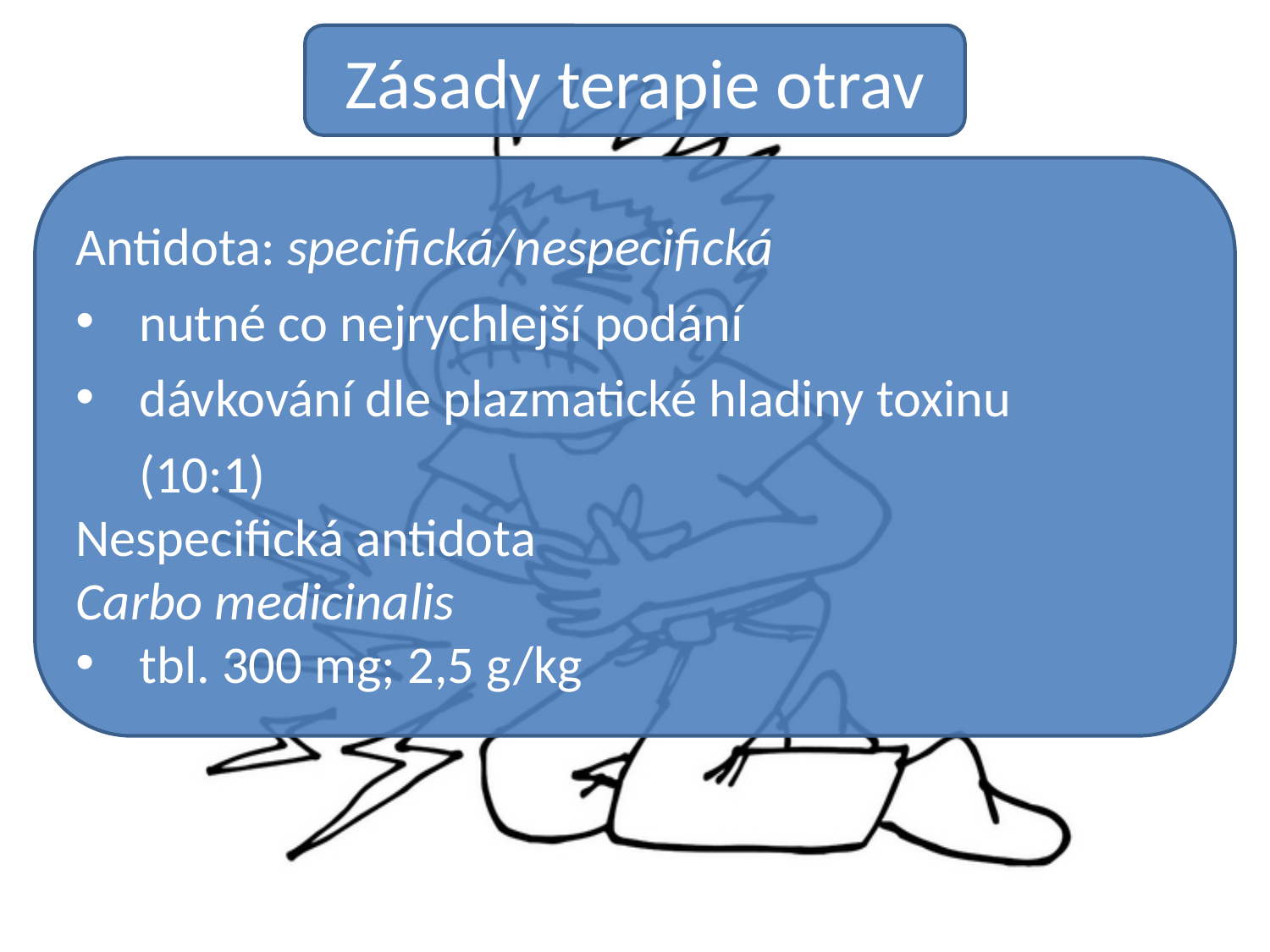

Zásady terapie otrav
Antidota: specifická/nespecifická
nutné co nejrychlejší podání
dávkování dle plazmatické hladiny toxinu
(10:1)
Nespecifická antidota
Carbo medicinalis
tbl. 300 mg; 2,5 g/kg